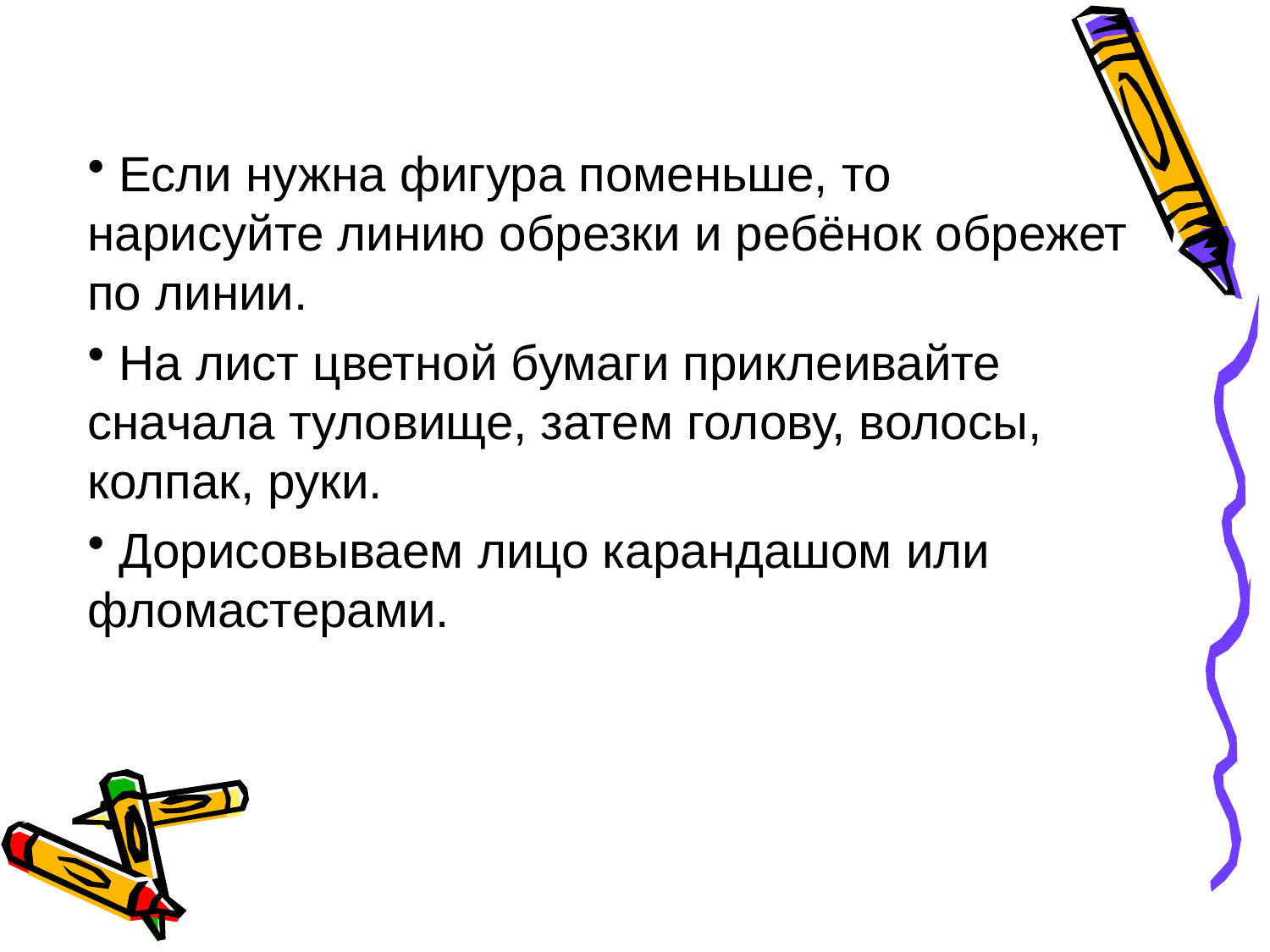

#
 Если нужна фигура поменьше, то нарисуйте линию обрезки и ребёнок обрежет по линии.
 На лист цветной бумаги приклеивайте сначала туловище, затем голову, волосы, колпак, руки.
 Дорисовываем лицо карандашом или фломастерами.